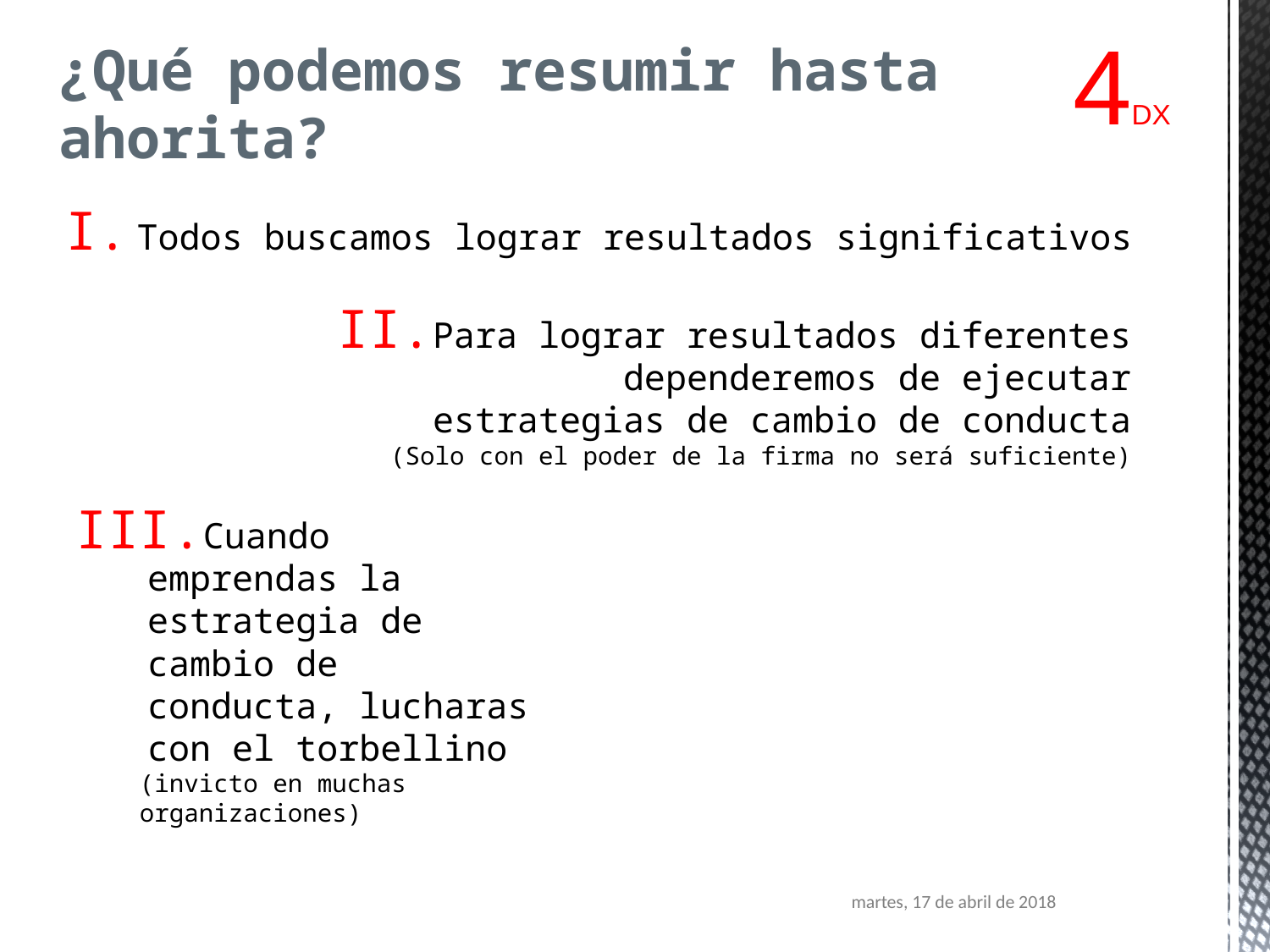

4DX
¿Qué podemos resumir hasta ahorita?
Todos buscamos lograr resultados significativos
Para lograr resultados diferentes dependeremos de ejecutar estrategias de cambio de conducta
(Solo con el poder de la firma no será suficiente)
Cuando emprendas la estrategia de cambio de conducta, lucharas con el torbellino
(invicto en muchas organizaciones)
martes, 17 de abril de 2018